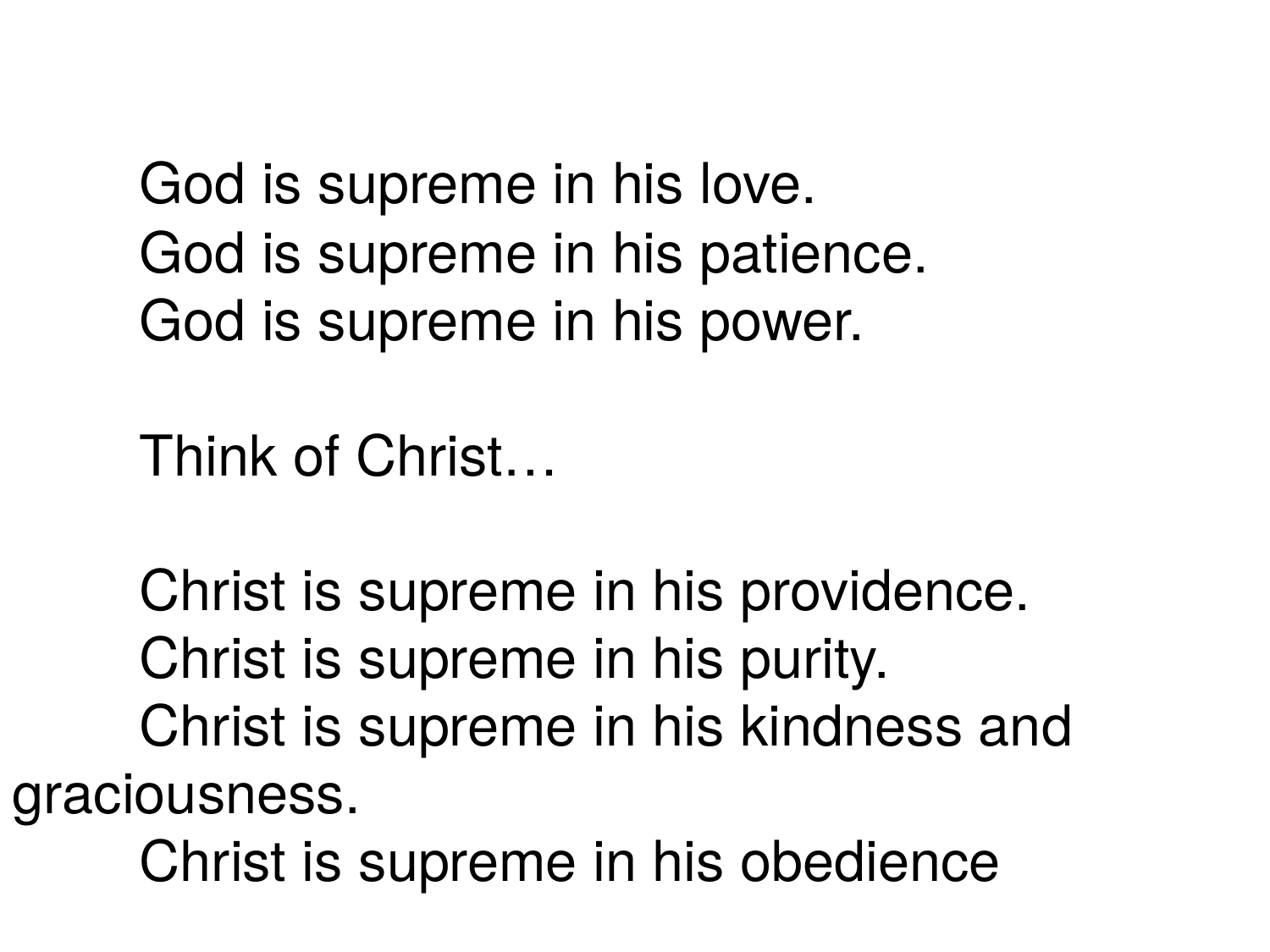

God is supreme in his love.
	God is supreme in his patience.
	God is supreme in his power.

	Think of Christ…

	Christ is supreme in his providence.
	Christ is supreme in his purity.
	Christ is supreme in his kindness and 	graciousness.
	Christ is supreme in his obedience